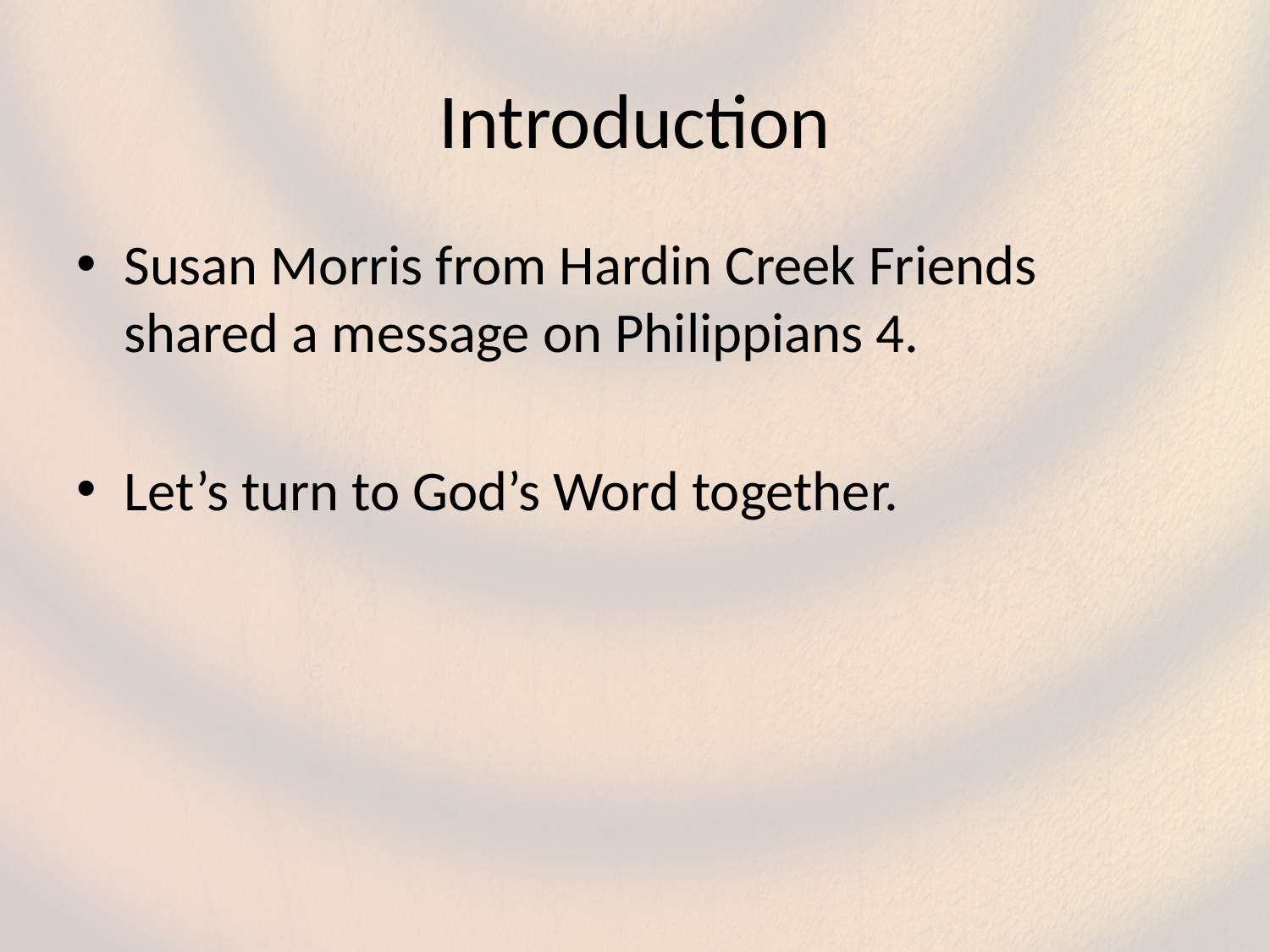

# Introduction
Susan Morris from Hardin Creek Friends shared a message on Philippians 4.

Let’s turn to God’s Word together.